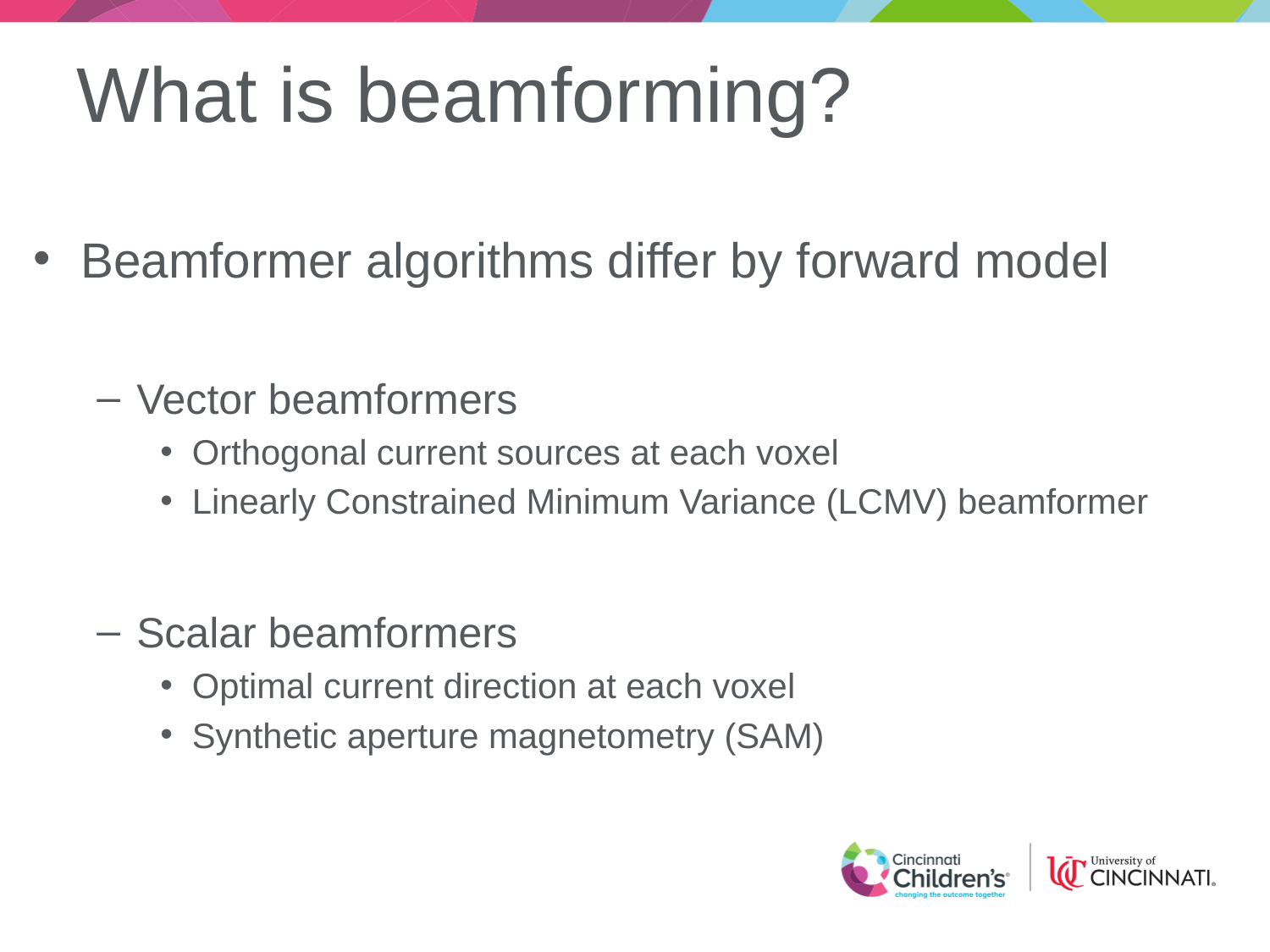

# What is beamforming?
Beamformer algorithms differ by forward model

Vector beamformers
Orthogonal current sources at each voxel
Linearly Constrained Minimum Variance (LCMV) beamformer

Scalar beamformers
Optimal current direction at each voxel
Synthetic aperture magnetometry (SAM)